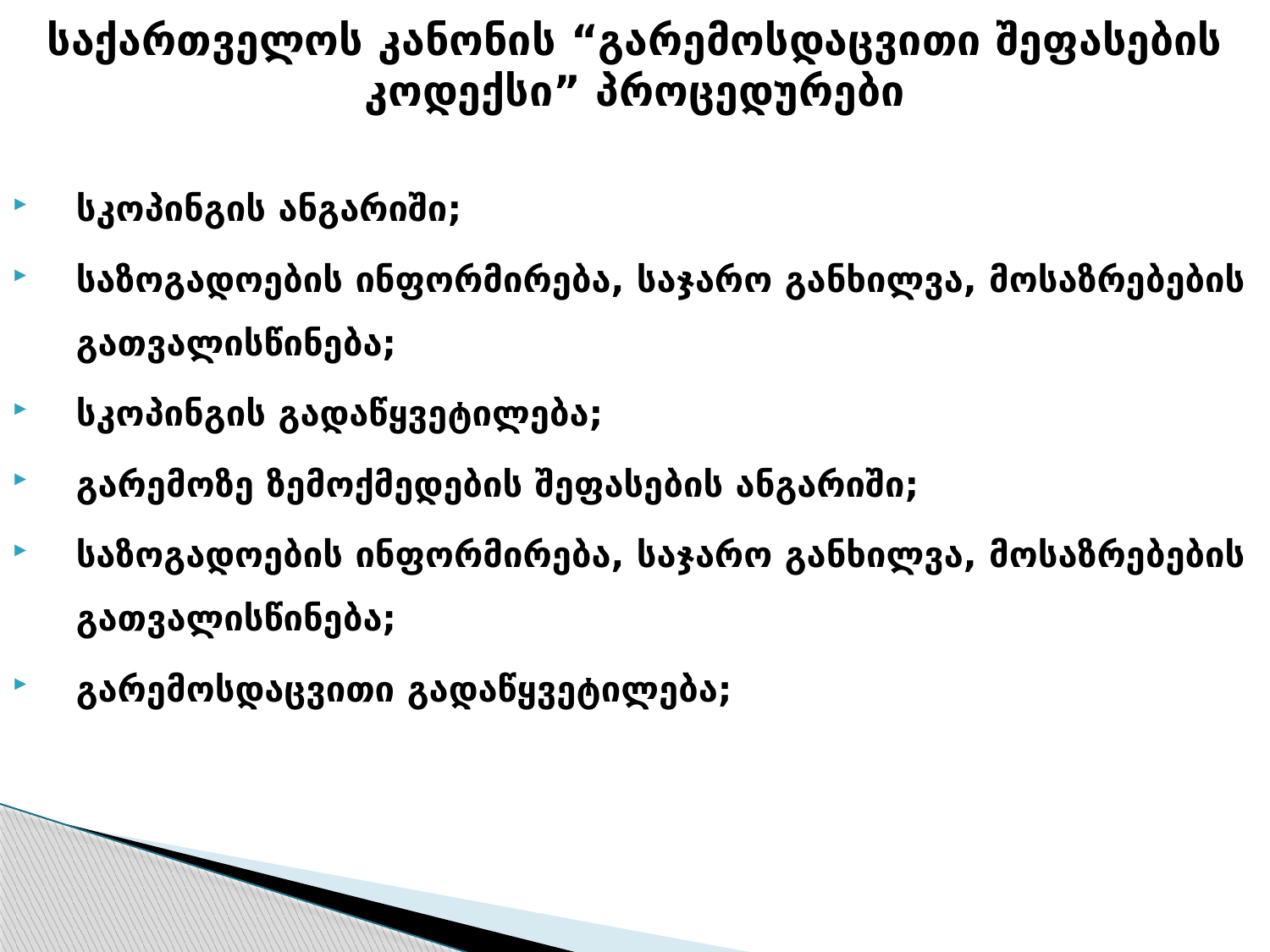

# საქართველოს კანონის “გარემოსდაცვითი შეფასების კოდექსი” პროცედურები
სკოპინგის ანგარიში;
საზოგადოების ინფორმირება, საჯარო განხილვა, მოსაზრებების გათვალისწინება;
სკოპინგის გადაწყვეტილება;
გარემოზე ზემოქმედების შეფასების ანგარიში;
საზოგადოების ინფორმირება, საჯარო განხილვა, მოსაზრებების გათვალისწინება;
გარემოსდაცვითი გადაწყვეტილება;